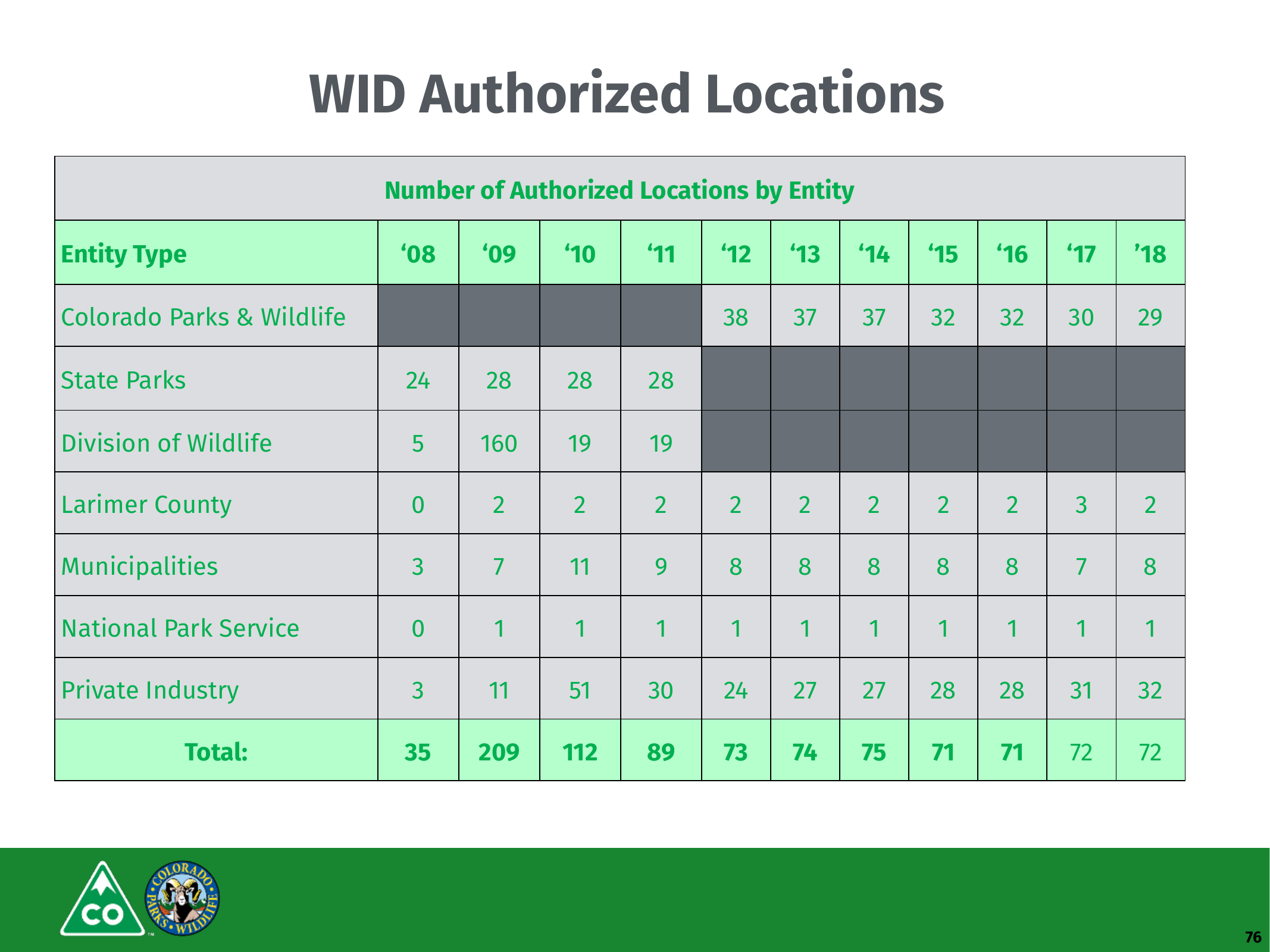

# WID Authorized Locations
| Number of Authorized Locations by Entity |  |  |  |  |  |  |  |  |  |  |  |
| --- | --- | --- | --- | --- | --- | --- | --- | --- | --- | --- | --- |
| Entity Type | ‘08 | ‘09 | ‘10 | ‘11 | ‘12 | ‘13 | ‘14 | ‘15 | ‘16 | ‘17 | ’18 |
| Colorado Parks & Wildlife |  |  |  |  | 38 | 37 | 37 | 32 | 32 | 30 | 29 |
| State Parks | 24 | 28 | 28 | 28 |  |  |  |  |  |  |  |
| Division of Wildlife | 5 | 160 | 19 | 19 |  |  |  |  |  |  |  |
| Larimer County | 0 | 2 | 2 | 2 | 2 | 2 | 2 | 2 | 2 | 3 | 2 |
| Municipalities | 3 | 7 | 11 | 9 | 8 | 8 | 8 | 8 | 8 | 7 | 8 |
| National Park Service | 0 | 1 | 1 | 1 | 1 | 1 | 1 | 1 | 1 | 1 | 1 |
| Private Industry | 3 | 11 | 51 | 30 | 24 | 27 | 27 | 28 | 28 | 31 | 32 |
| Total: | 35 | 209 | 112 | 89 | 73 | 74 | 75 | 71 | 71 | 72 | 72 |
76